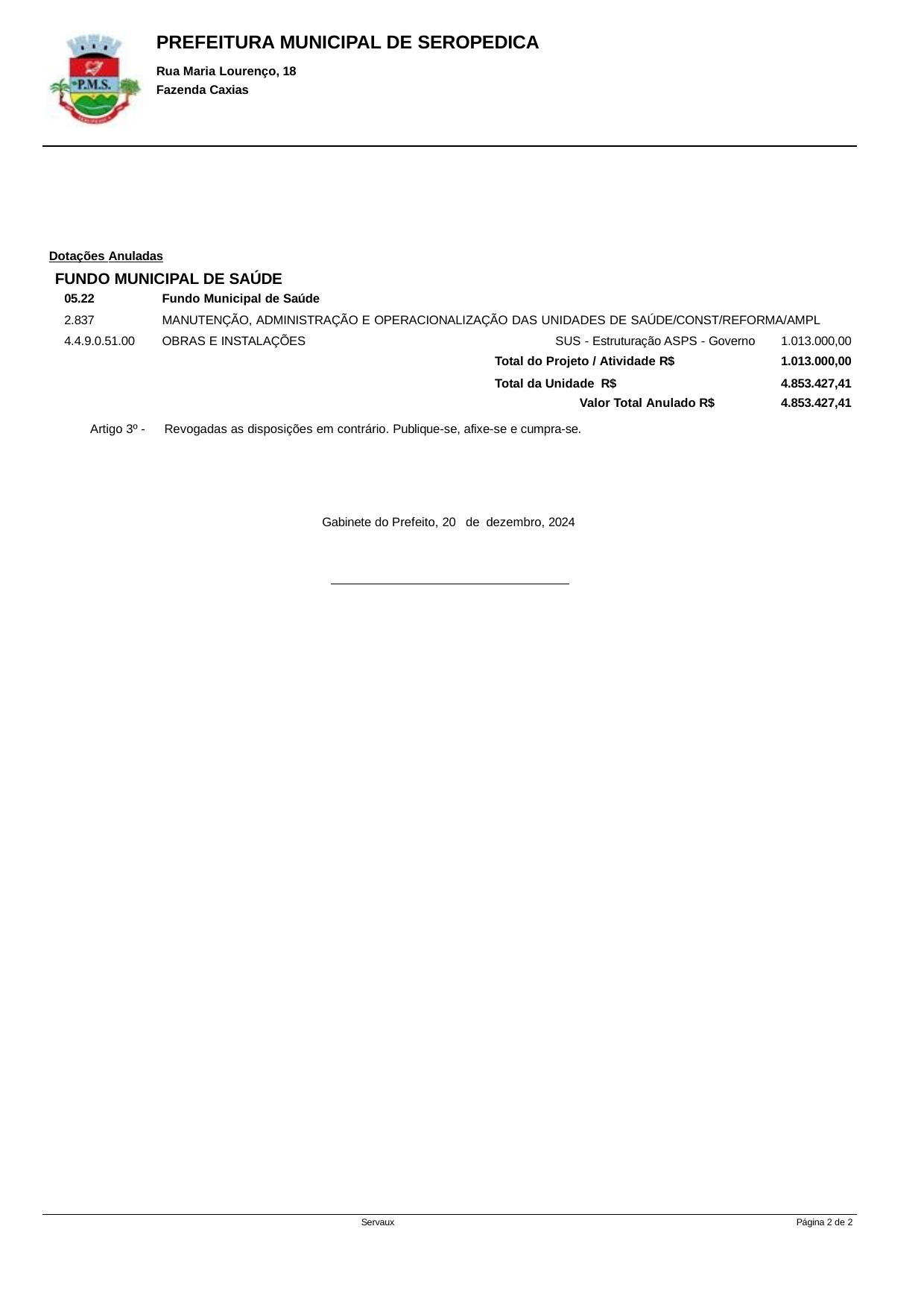

PREFEITURA MUNICIPAL DE SEROPEDICA
Rua Maria Lourenço, 18 Fazenda Caxias
Dotações Anuladas
FUNDO MUNICIPAL DE SAÚDE
05.22
2.837
Fundo Municipal de Saúde
MANUTENÇÃO, ADMINISTRAÇÃO E OPERACIONALIZAÇÃO DAS UNIDADES DE SAÚDE/CONST/REFORMA/AMPL
| 4.4.9.0.51.00 | OBRAS E INSTALAÇÕES | SUS - Estruturação ASPS - Governo | 1.013.000,00 |
| --- | --- | --- | --- |
|  |  | Total do Projeto / Atividade R$ | 1.013.000,00 |
|  |  | Total da Unidade R$ | 4.853.427,41 |
|  |  | Valor Total Anulado R$ | 4.853.427,41 |
Artigo 3º -
Revogadas as disposições em contrário. Publique-se, afixe-se e cumpra-se.
Gabinete do Prefeito, 20 de dezembro, 2024

Servaux
Página 2 de 2